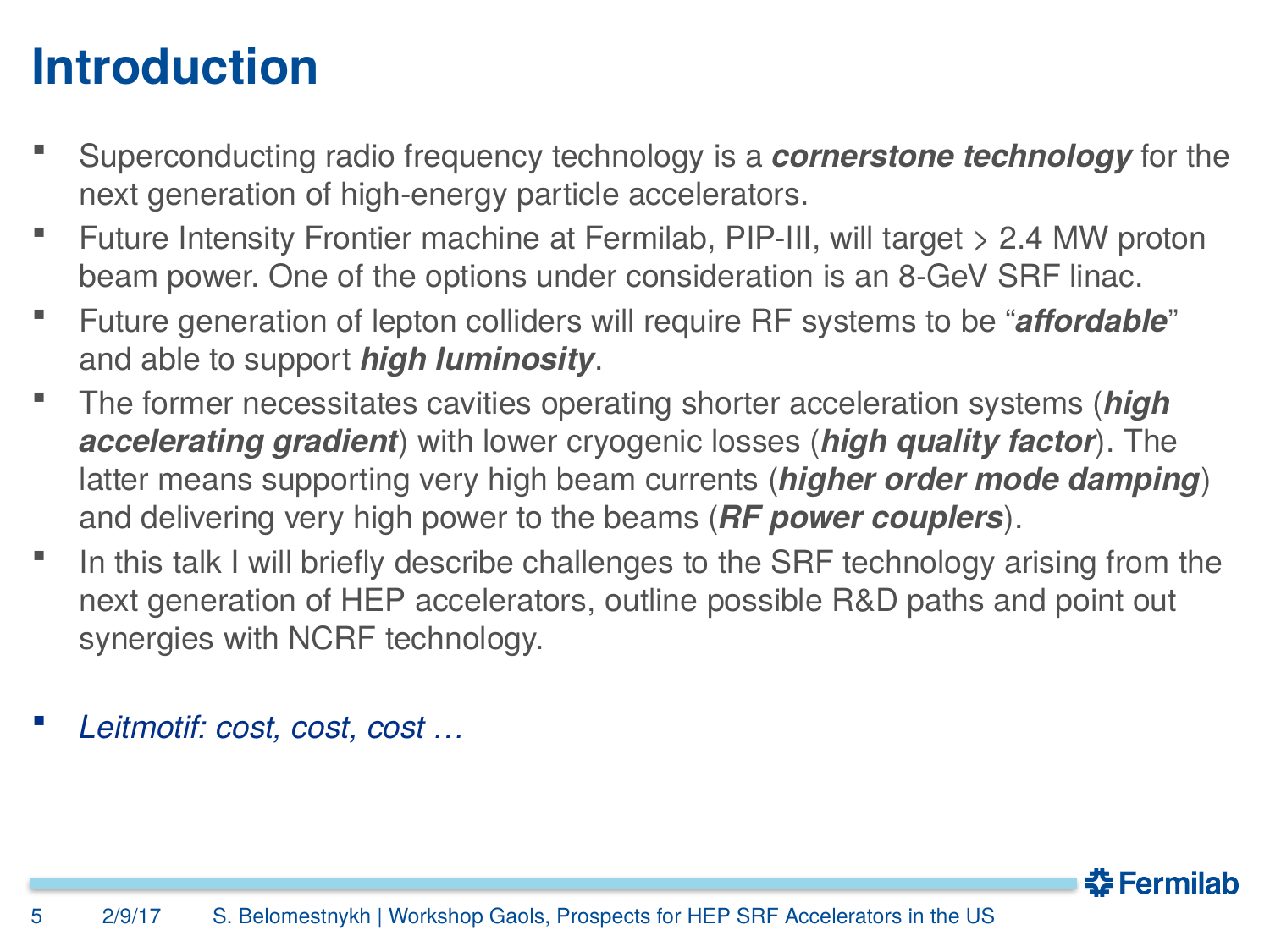

# Introduction
Superconducting radio frequency technology is a cornerstone technology for the next generation of high-energy particle accelerators.
Future Intensity Frontier machine at Fermilab, PIP-III, will target > 2.4 MW proton beam power. One of the options under consideration is an 8-GeV SRF linac.
Future generation of lepton colliders will require RF systems to be “affordable” and able to support high luminosity.
The former necessitates cavities operating shorter acceleration systems (high accelerating gradient) with lower cryogenic losses (high quality factor). The latter means supporting very high beam currents (higher order mode damping) and delivering very high power to the beams (RF power couplers).
In this talk I will briefly describe challenges to the SRF technology arising from the next generation of HEP accelerators, outline possible R&D paths and point out synergies with NCRF technology.

Leitmotif: cost, cost, cost …
5
2/9/17
S. Belomestnykh | Workshop Gaols, Prospects for HEP SRF Accelerators in the US